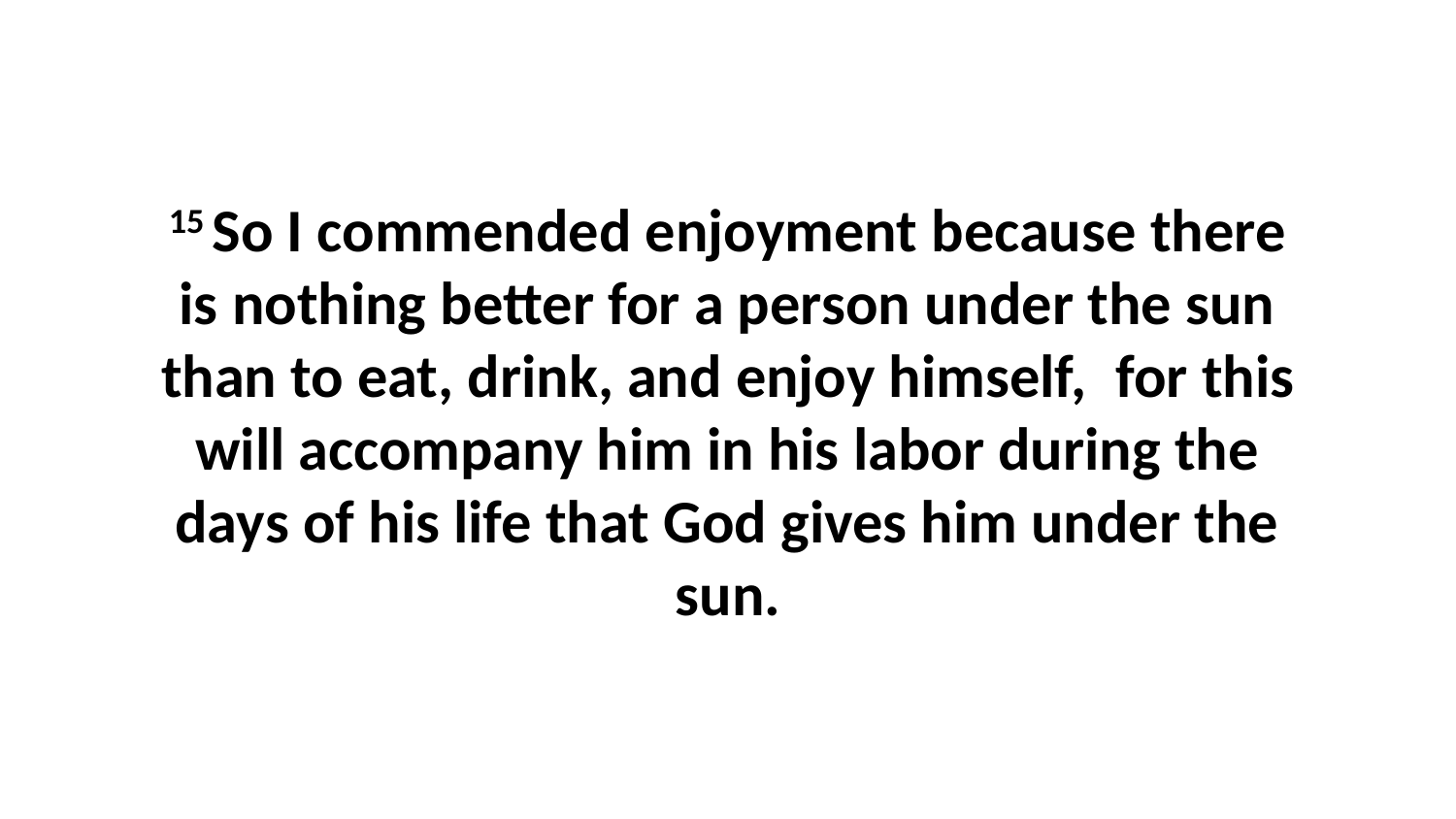

15 So I commended enjoyment because there is nothing better for a person under the sun than to eat, drink, and enjoy himself,  for this will accompany him in his labor during the days of his life that God gives him under the sun.